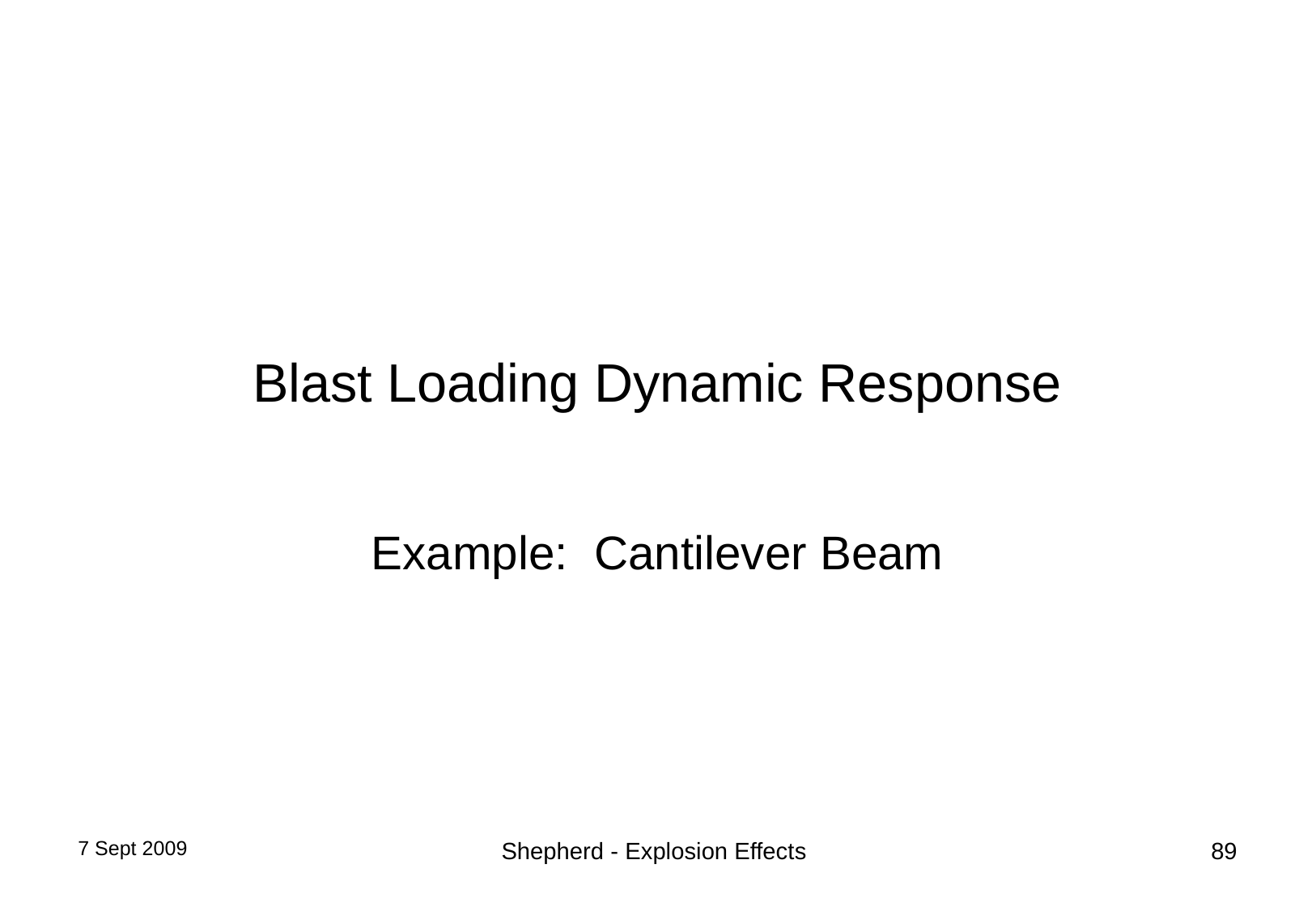

# Blast Loading Dynamic Response
Example:  Cantilever Beam
7 Sept 2009
Shepherd - Explosion Effects
89